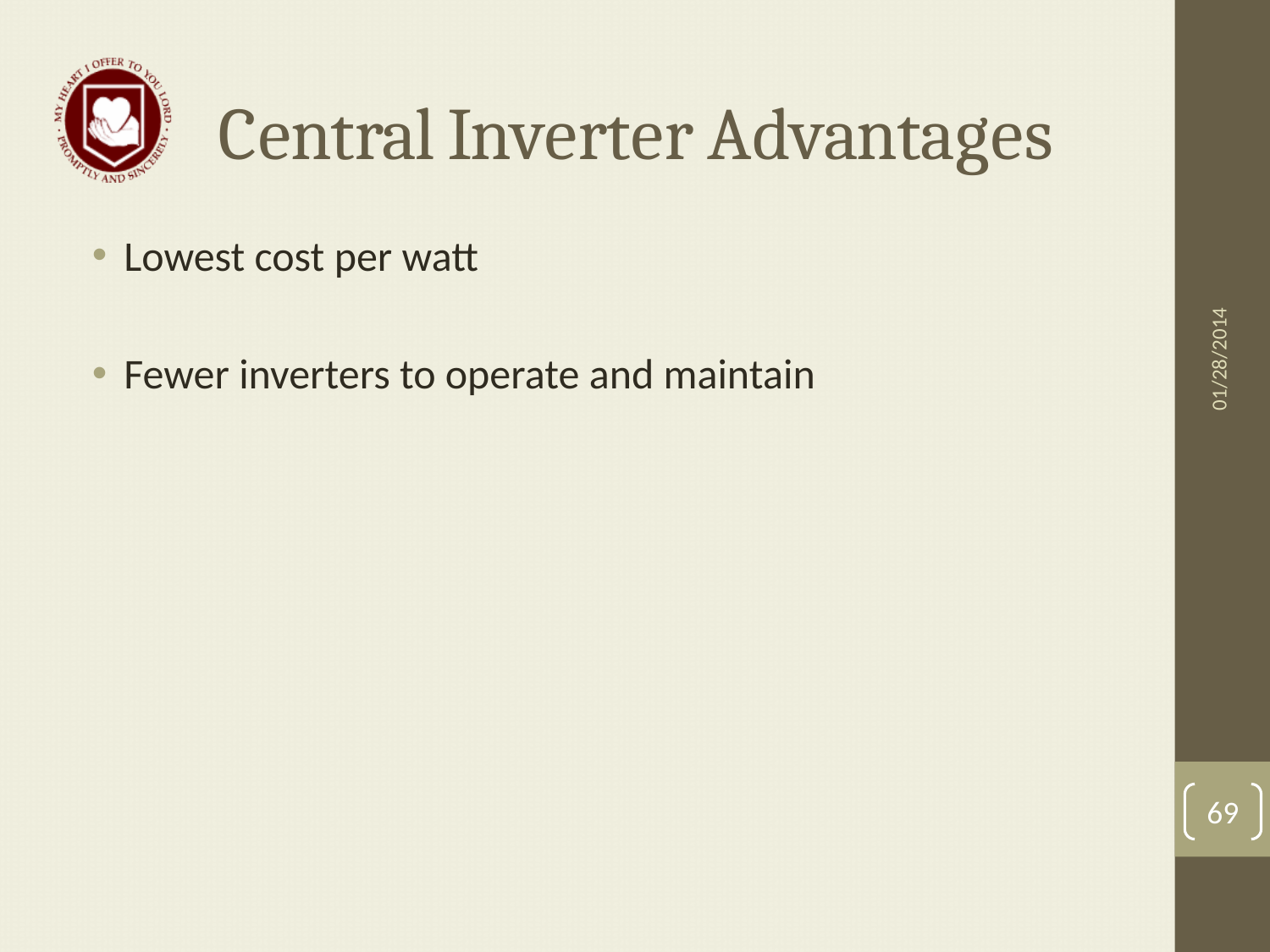

# Central Inverter Advantages
Lowest cost per watt

Fewer inverters to operate and maintain
01/28/2014
69